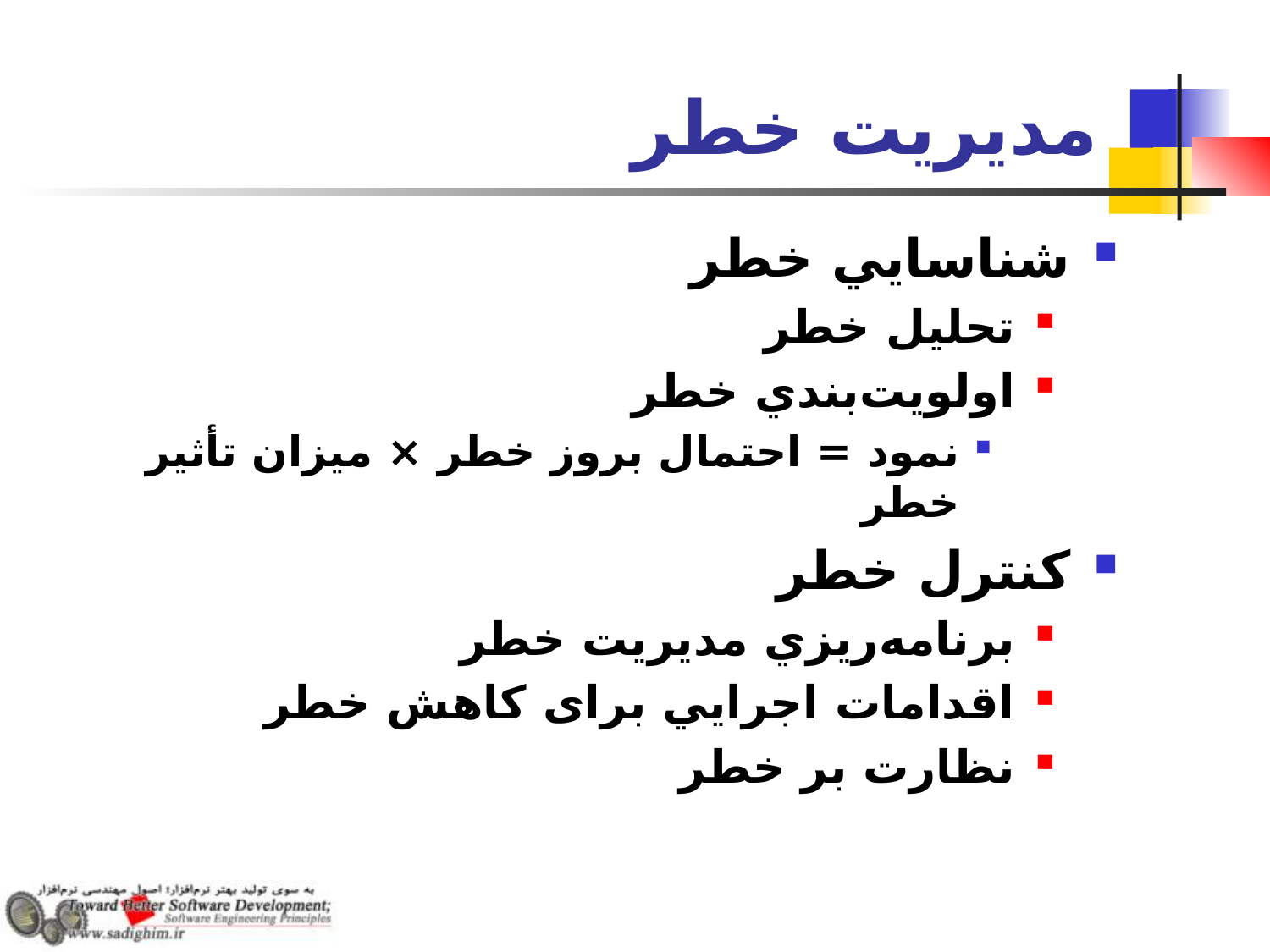

# مديريت خطر
شناسايي خطر
تحليل خطر
اولويت‌بندي خطر
نمود = احتمال بروز خطر × ميزان تأثير خطر
كنترل خطر
برنامه‌ريزي مديريت خطر
اقدامات اجرايي برای کاهش خطر
نظارت بر خطر